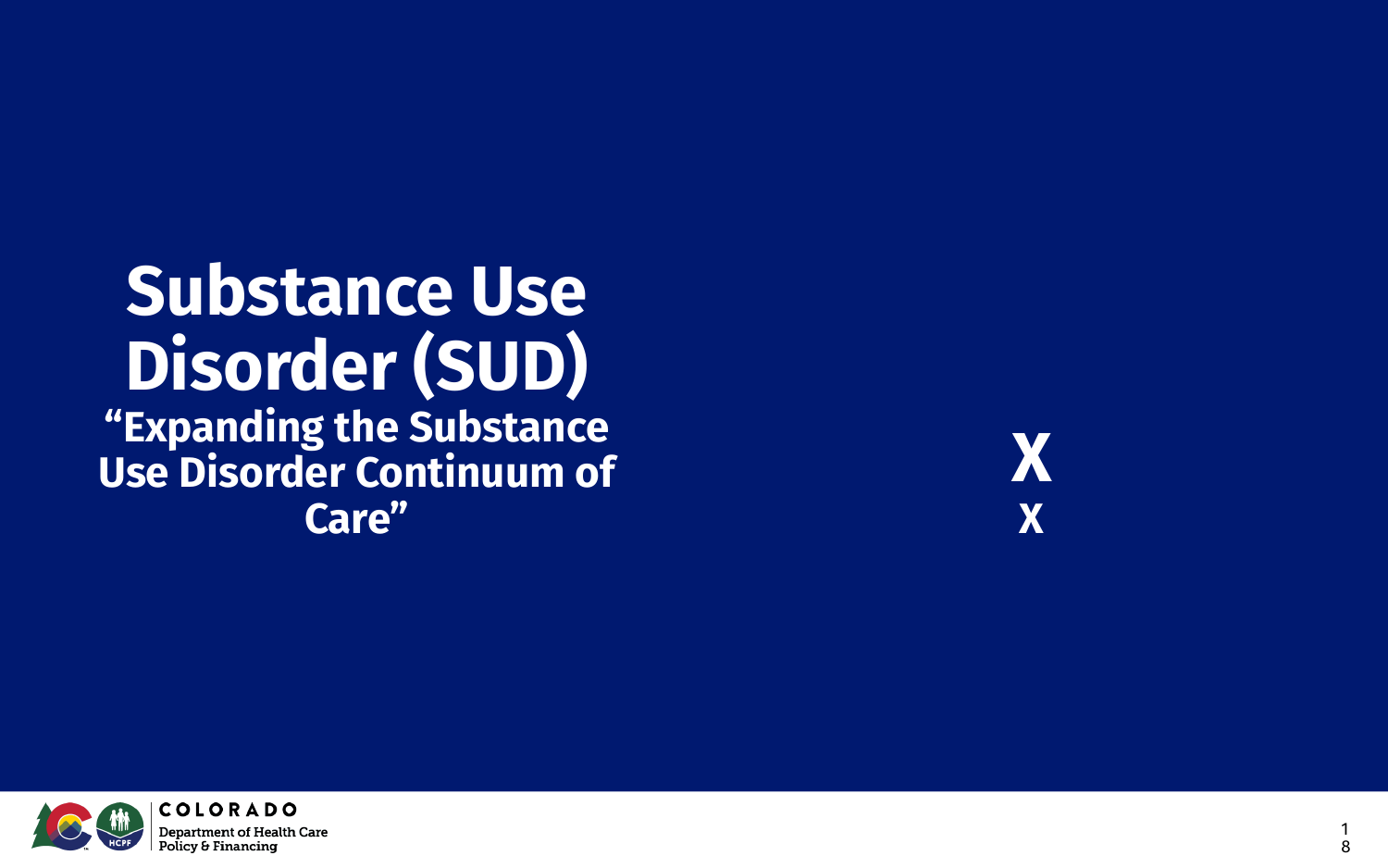

# Substance Use Disorder (SUD)
“Expanding the Substance Use Disorder Continuum of Care”
X
X
18